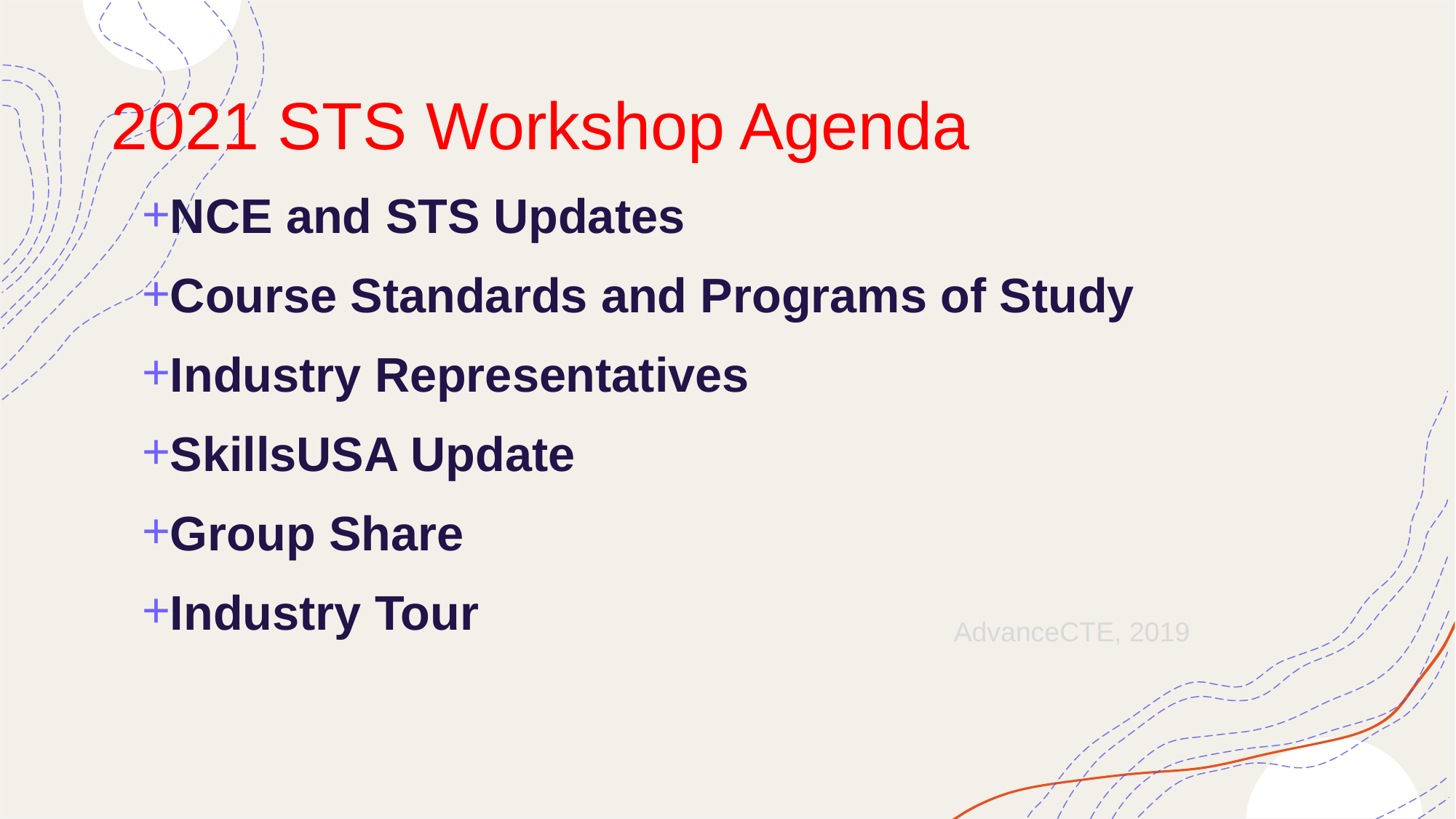

# 2021 STS Workshop Agenda
NCE and STS Updates
Course Standards and Programs of Study
Industry Representatives
SkillsUSA Update
Group Share
Industry Tour

AdvanceCTE, 2019